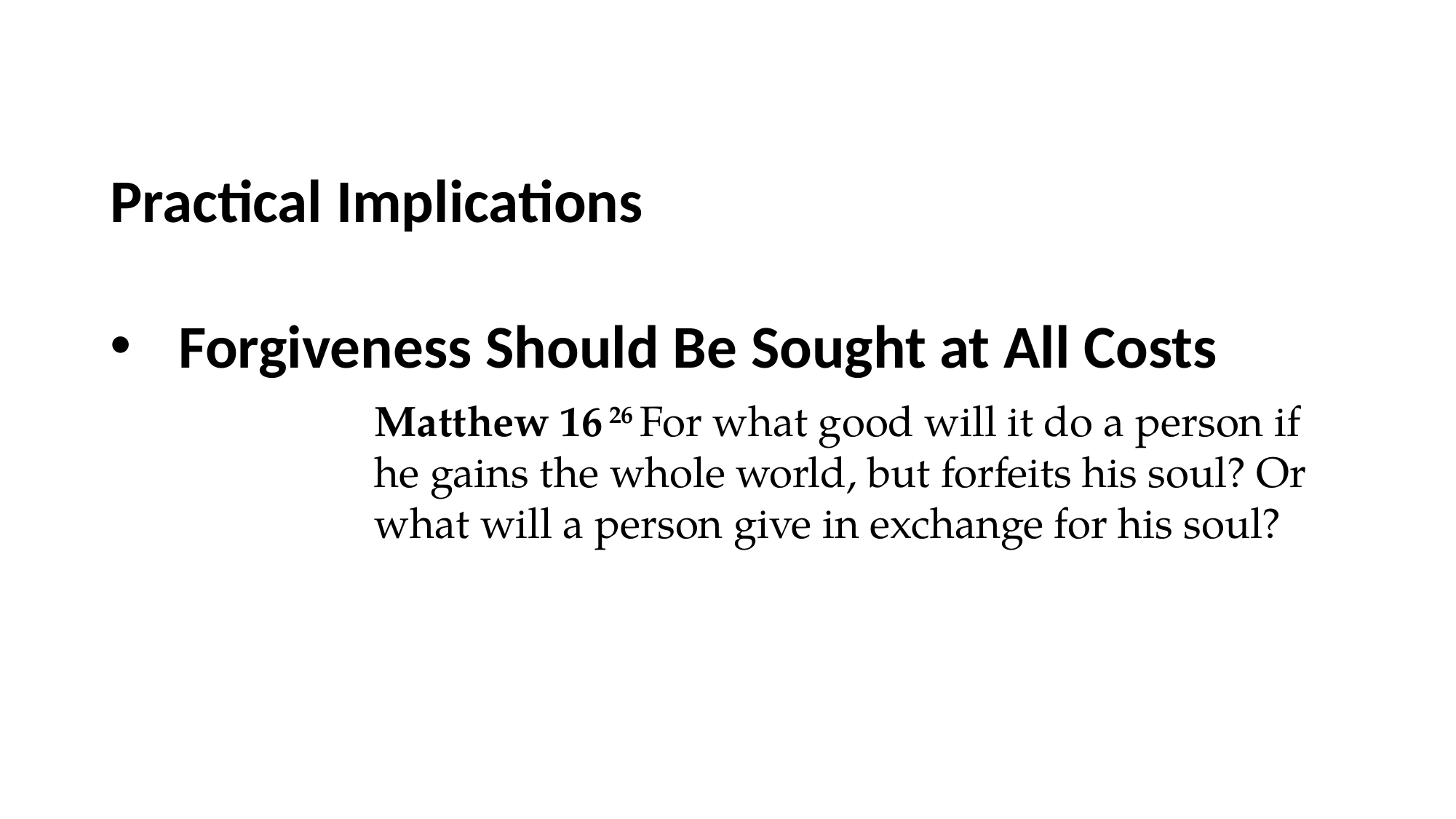

Practical Implications

Forgiveness Should Be Sought at All Costs
Matthew 16 26 For what good will it do a person if he gains the whole world, but forfeits his soul? Or what will a person give in exchange for his soul?